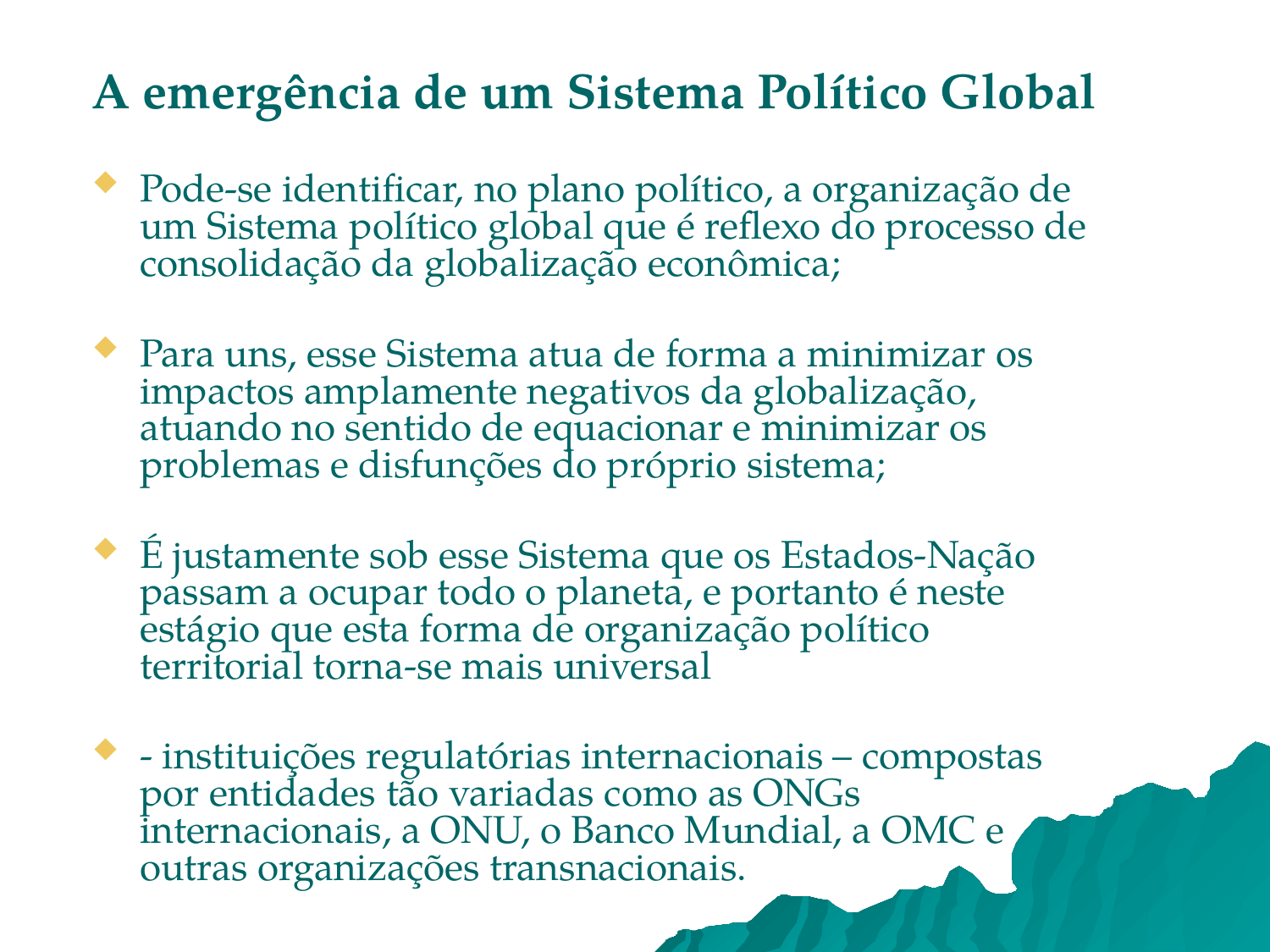

A emergência de um Sistema Político Global
Pode-se identificar, no plano político, a organização de um Sistema político global que é reflexo do processo de consolidação da globalização econômica;

Para uns, esse Sistema atua de forma a minimizar os impactos amplamente negativos da globalização, atuando no sentido de equacionar e minimizar os problemas e disfunções do próprio sistema;

É justamente sob esse Sistema que os Estados-Nação passam a ocupar todo o planeta, e portanto é neste estágio que esta forma de organização político territorial torna-se mais universal

- instituições regulatórias internacionais – compostas por entidades tão variadas como as ONGs internacionais, a ONU, o Banco Mundial, a OMC e outras organizações transnacionais.